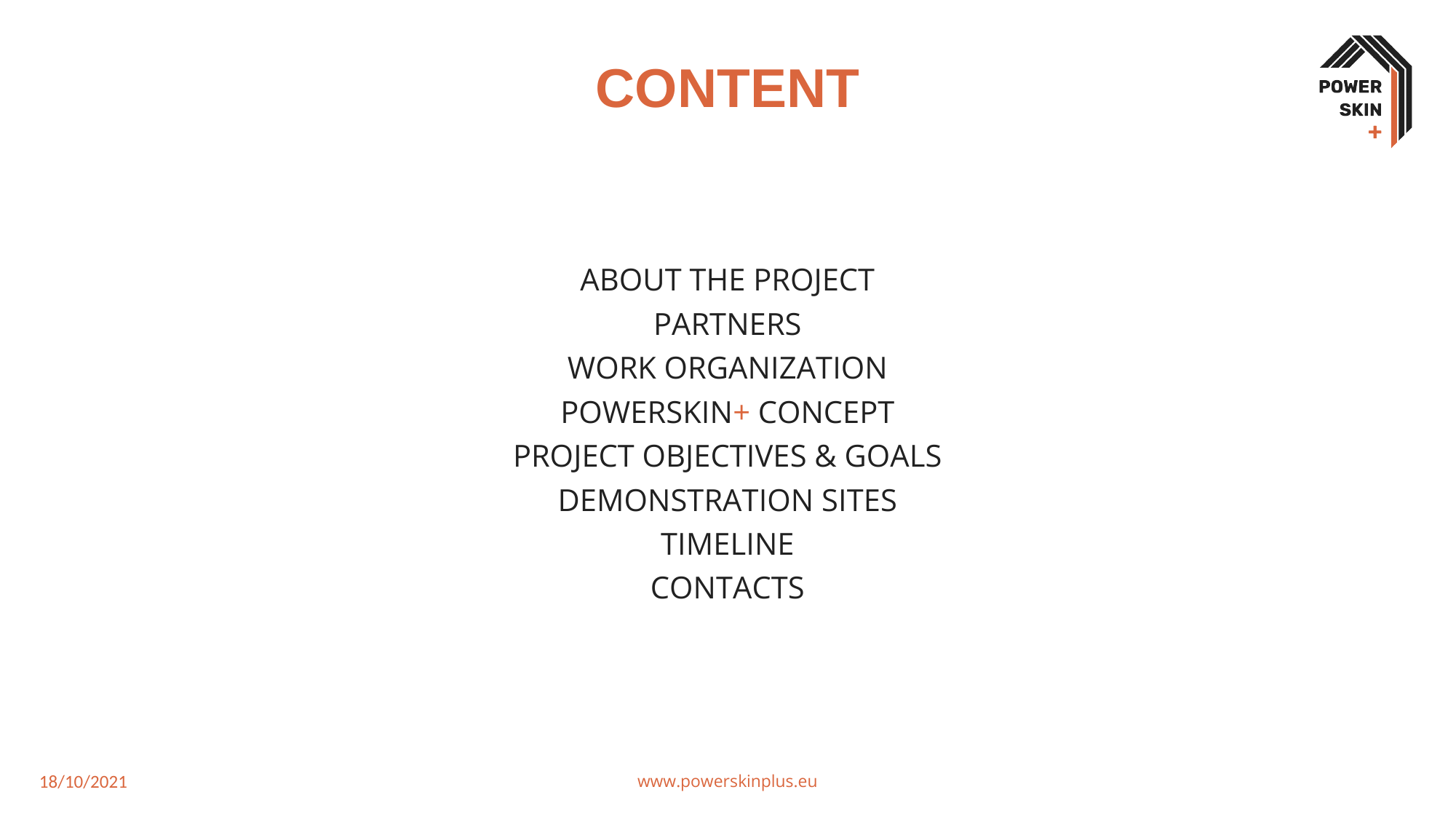

CONTENT
ABOUT THE PROJECT
PARTNERS
WORK ORGANIZATION
POWERSKIN+ CONCEPT
PROJECT OBJECTIVES & GOALS
DEMONSTRATION SITES
TIMELINE
CONTACTS
18/10/2021
www.powerskinplus.eu